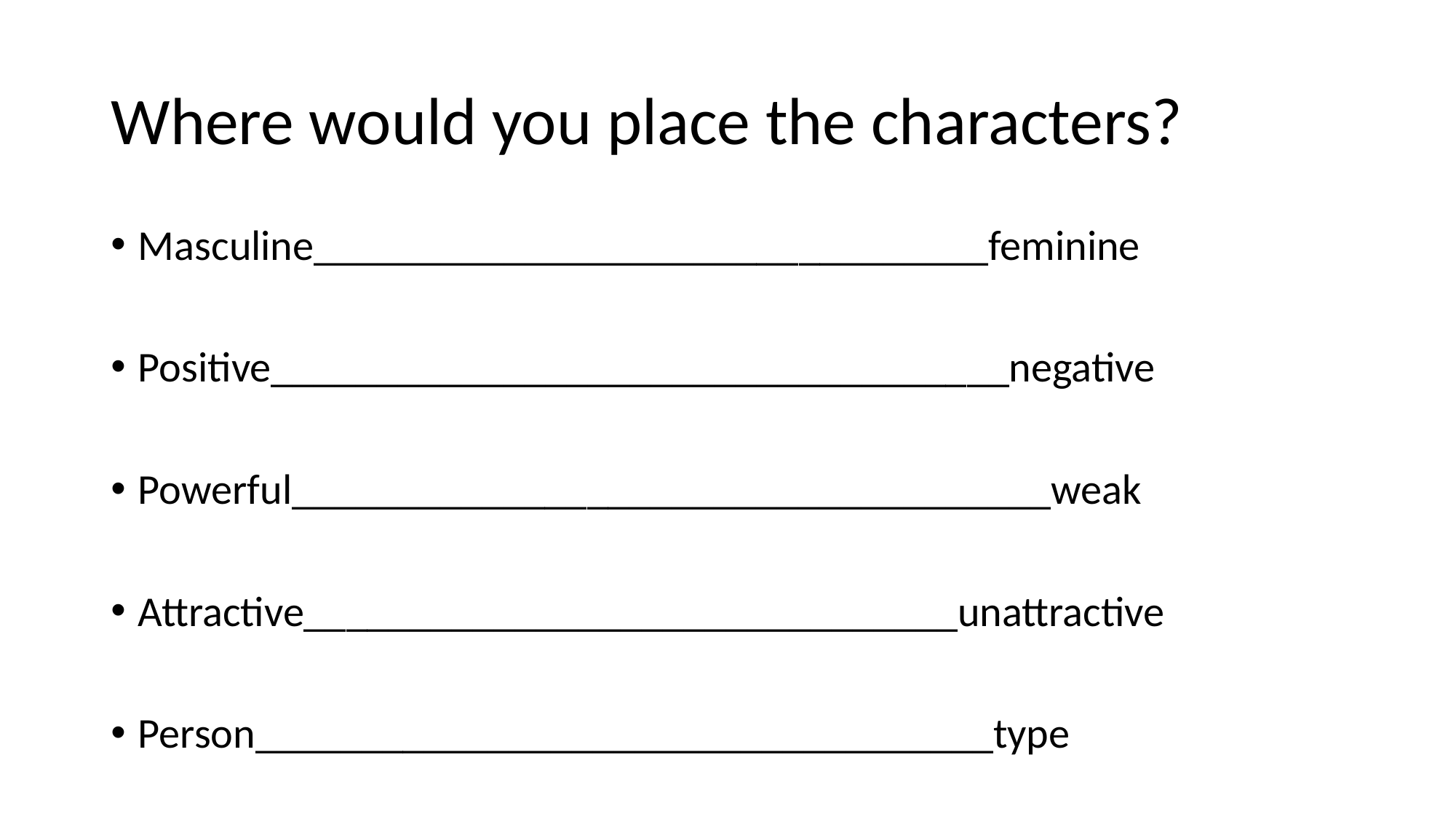

# Where would you place the characters?
Masculine________________________________feminine

Positive___________________________________negative

Powerful____________________________________weak

Attractive_______________________________unattractive

Person___________________________________type